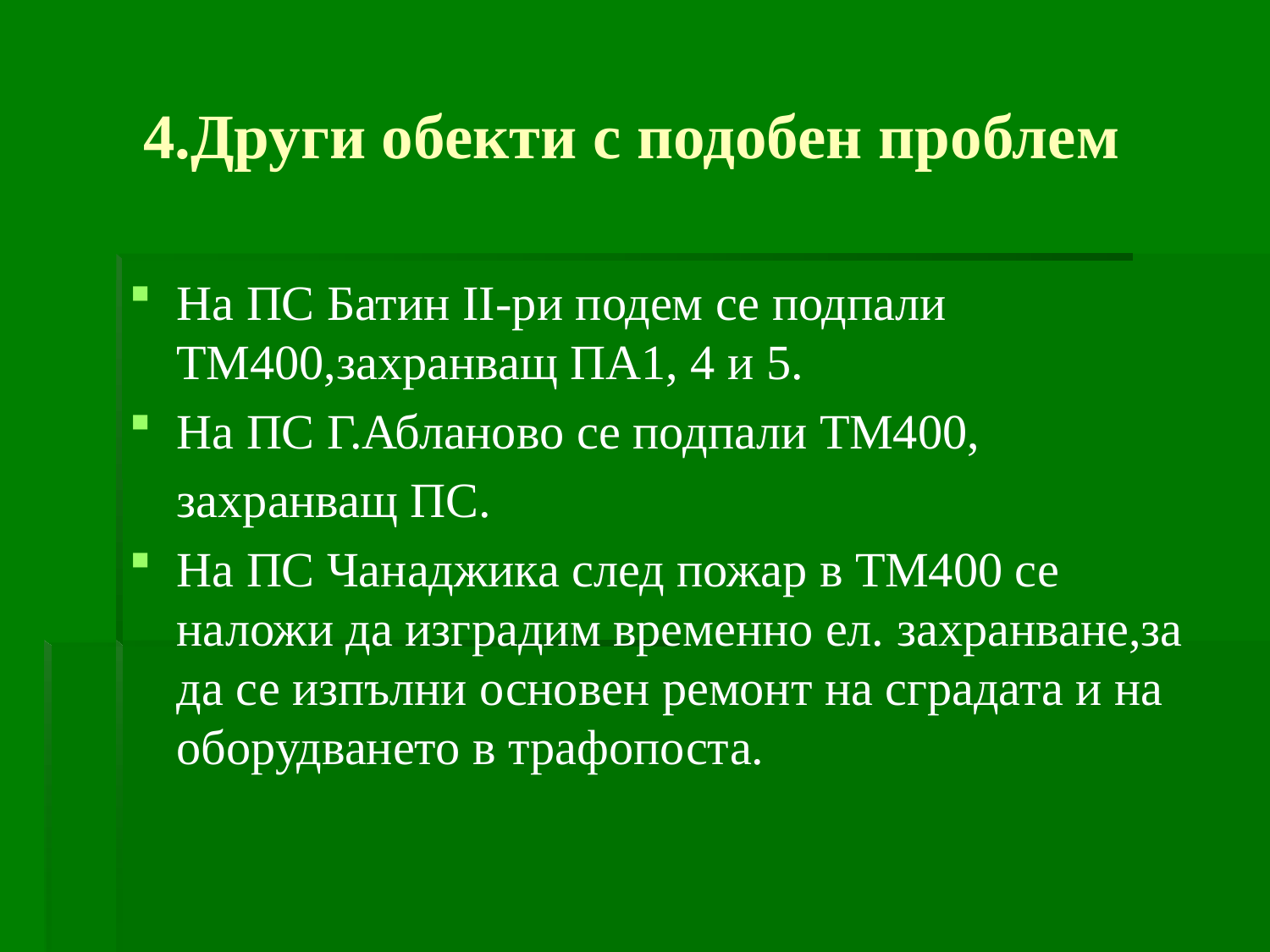

# 4.Други обекти с подобен проблем
На ПС Батин ІІ-ри подем се подпали ТМ400,захранващ ПА1, 4 и 5.
На ПС Г.Абланово се подпали ТМ400,
	захранващ ПС.
На ПС Чанаджика след пожар в ТМ400 се наложи да изградим временно ел. захранване,за да се изпълни основен ремонт на сградата и на оборудването в трафопоста.